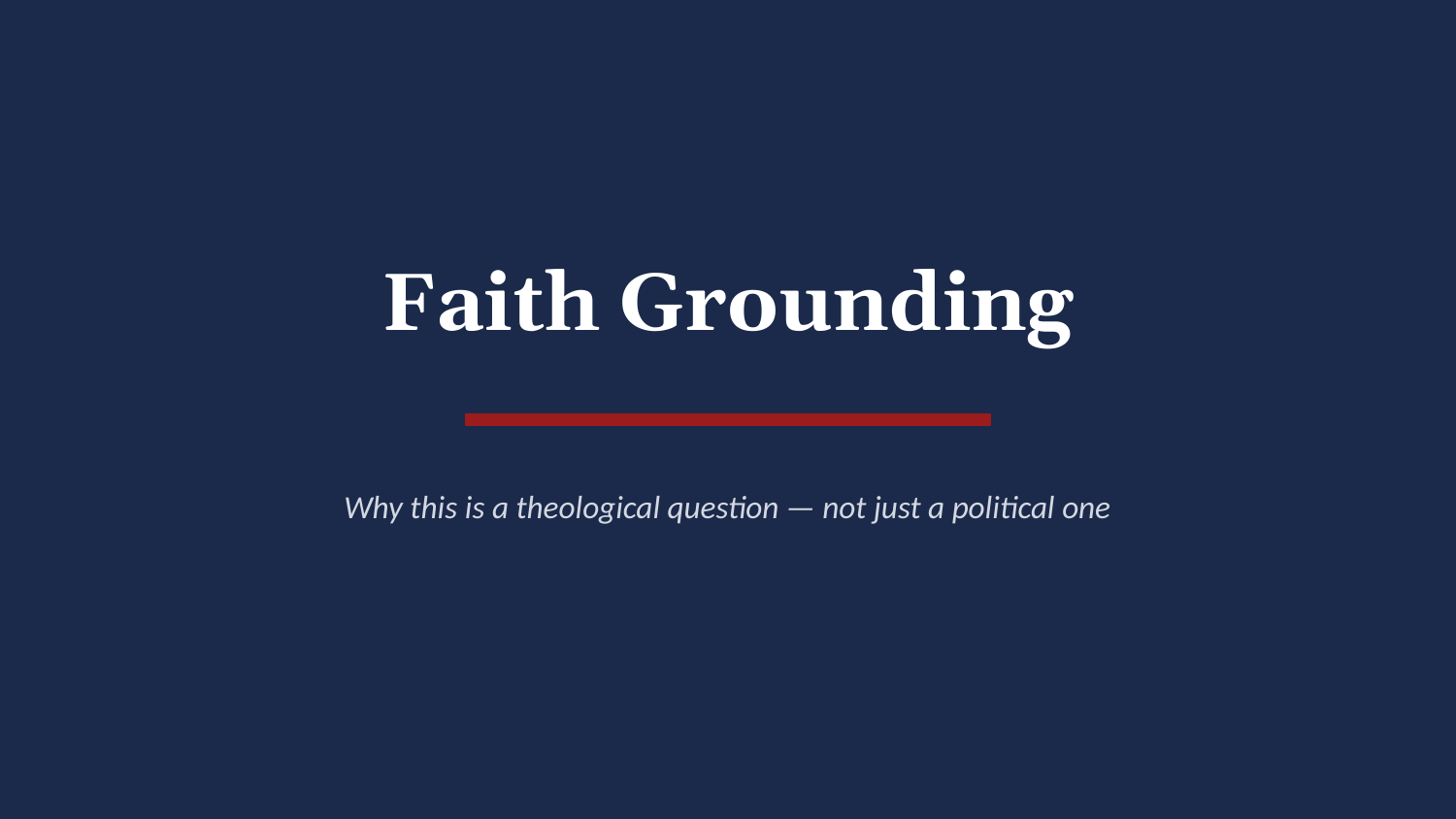

Faith Grounding

Why this is a theological question — not just a political one